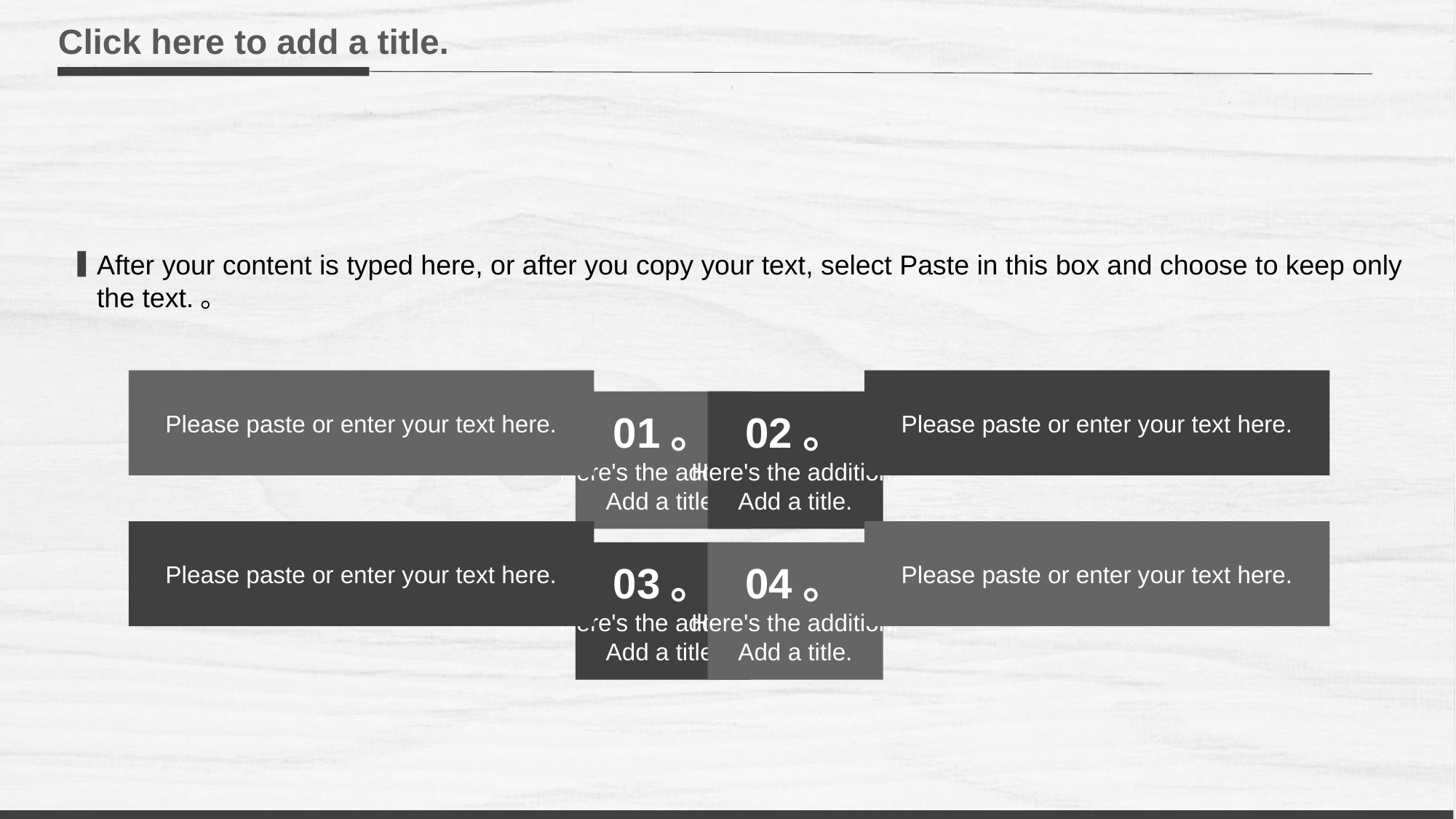

Click here to add a title.

After your content is typed here, or after you copy your text, select Paste in this box and choose to keep only the text.。

Please paste or enter your text here.
Please paste or enter your text here.
01。
Here's the addition.
Add a title.
02。
Here's the addition.
Add a title.
Please paste or enter your text here.
Please paste or enter your text here.
03。
Here's the addition.
Add a title.
04。
Here's the addition.
Add a title.